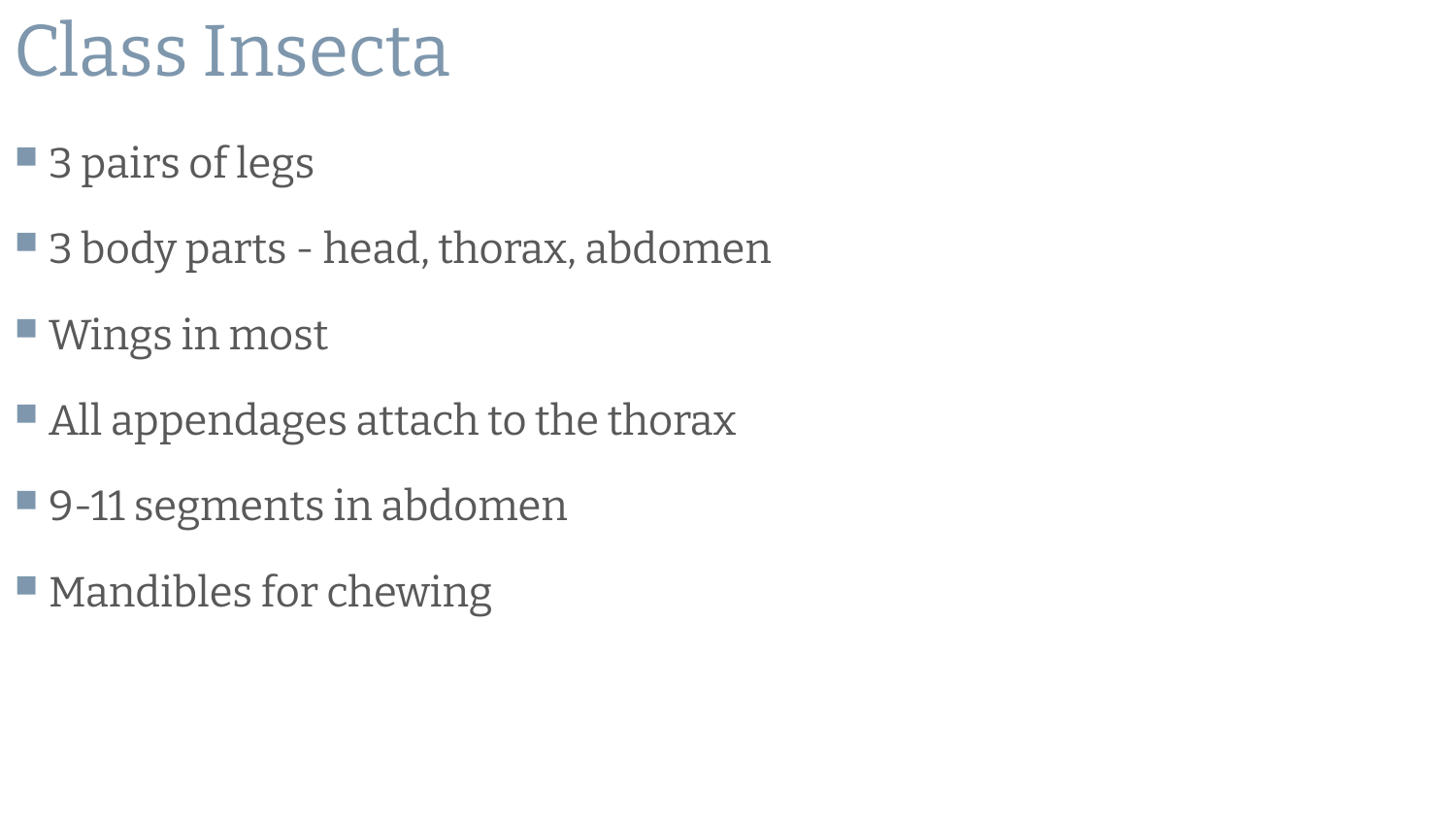

# Class Insecta
3 pairs of legs
3 body parts - head, thorax, abdomen
Wings in most
All appendages attach to the thorax
9-11 segments in abdomen
Mandibles for chewing